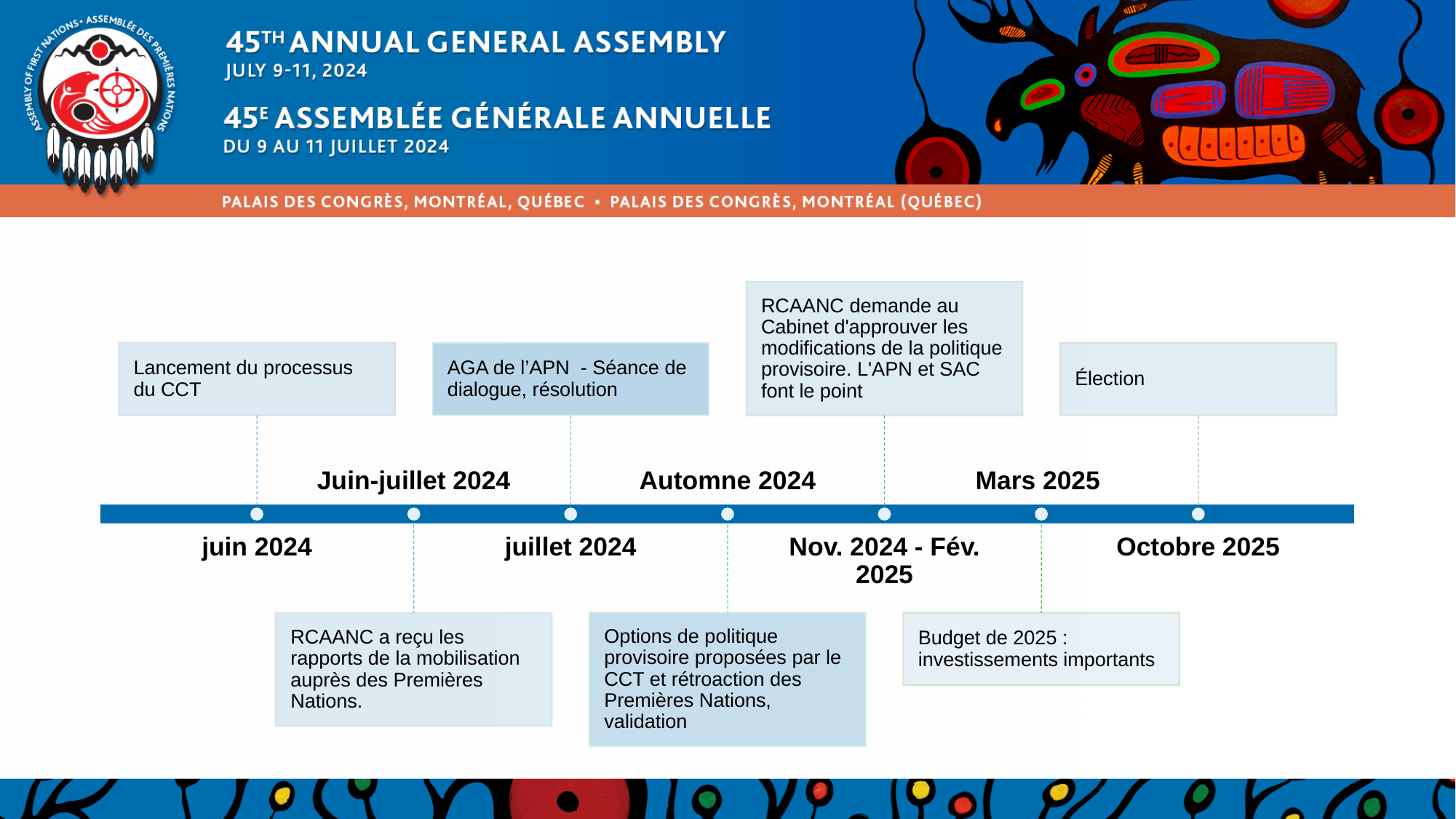

juin 2024
Lancement du processus du CCT
Juin-juillet 2024
RCAANC a reçu les rapports de la mobilisation auprès des Premières Nations.
juillet 2024
AGA de l’APN  - Séance de dialogue, résolution
Automne 2024
Options de politique provisoire proposées par le CCT et rétroaction des Premières Nations, validation
Nov. 2024 - Fév. 2025
RCAANC demande au Cabinet d'approuver les modifications de la politique provisoire. L'APN et SAC font le point
Mars 2025
Budget de 2025 : investissements importants
Octobre 2025
Élection